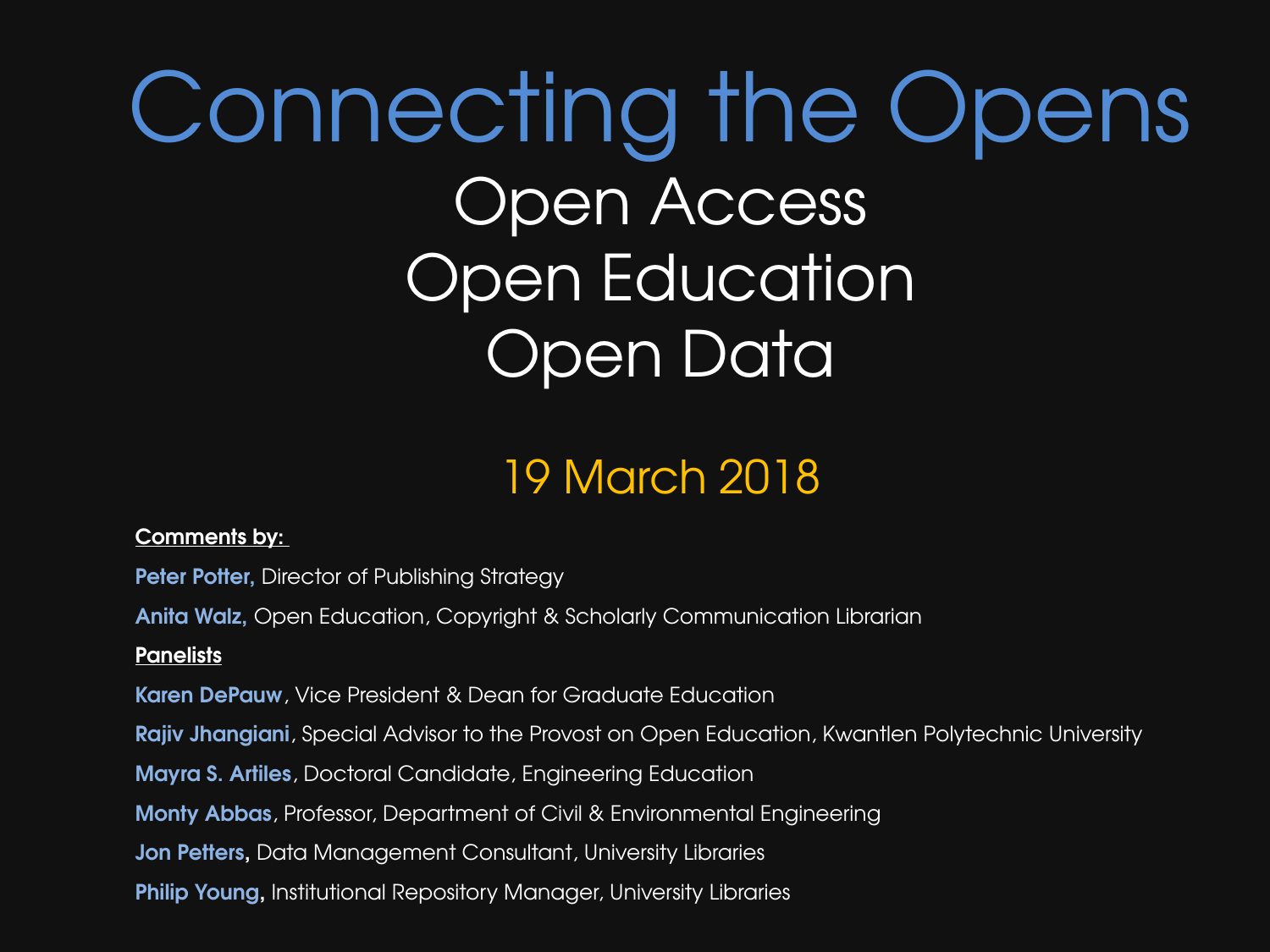

# Connecting the Opens
Open Access
Open Education
Open Data
19 March 2018
Comments by:
Peter Potter, Director of Publishing Strategy
Anita Walz, Open Education, Copyright & Scholarly Communication Librarian
Panelists
Karen DePauw, Vice President & Dean for Graduate Education
Rajiv Jhangiani, Special Advisor to the Provost on Open Education, Kwantlen Polytechnic University
Mayra S. Artiles, Doctoral Candidate, Engineering Education
Monty Abbas, Professor, Department of Civil & Environmental Engineering
Jon Petters, Data Management Consultant, University Libraries
Philip Young, Institutional Repository Manager, University Libraries